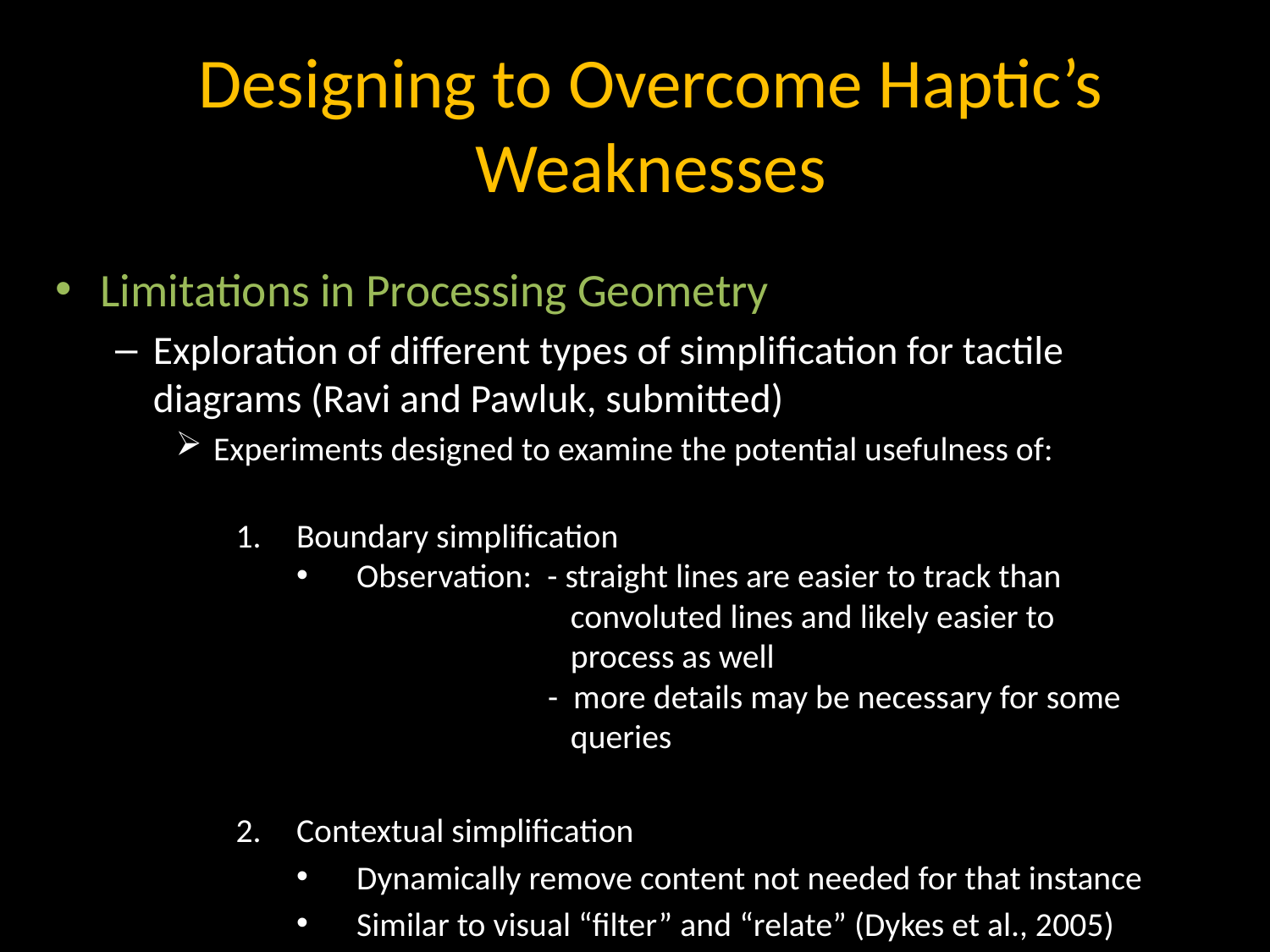

Designing to Overcome Haptic’s Weaknesses
Limitations in Processing Geometry
Exploration of different types of simplification for tactile diagrams (Ravi and Pawluk, submitted)
 Experiments designed to examine the potential usefulness of:

Boundary simplification
Observation:  - straight lines are easier to track than
                                    convoluted lines and likely easier to
                                    process as well
                                 -  more details may be necessary for some
                                    queries

Contextual simplification
Dynamically remove content not needed for that instance
Similar to visual “filter” and “relate” (Dykes et al., 2005)